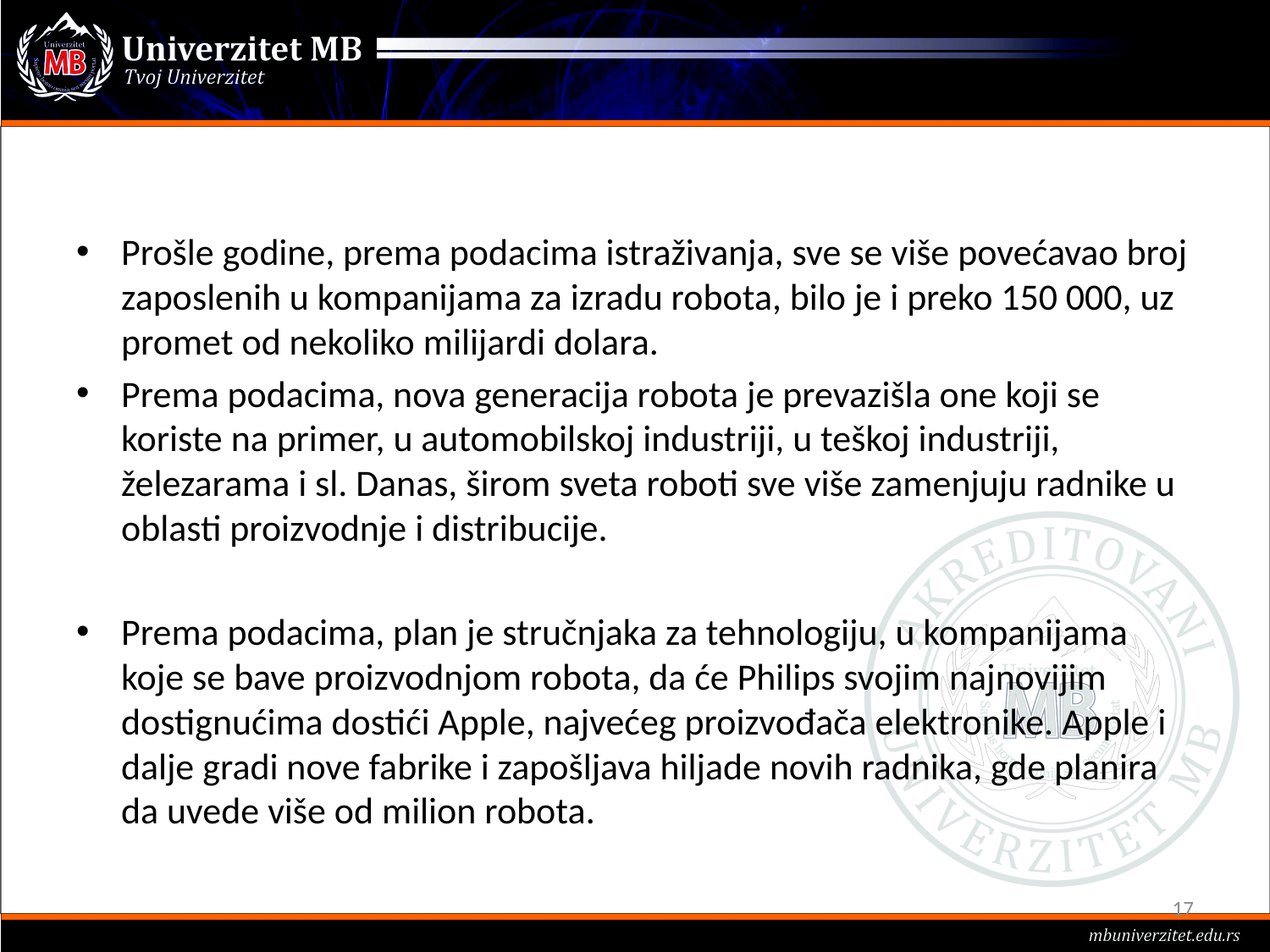

#
Prošle godine, prema podacima istraživanja, sve se više povećavao broj zaposlenih u kompanijama za izradu robota, bilo je i preko 150 000, uz promet od nekoliko milijardi dolara.
Prema podacima, nova generacija robota je prevazišla one koji se koriste na primer, u automobilskoj industriji, u teškoj industriji, železarama i sl. Danas, širom sveta roboti sve više zamenjuju radnike u oblasti proizvodnje i distribucije.

Prema podacima, plan je stručnjaka za tehnologiju, u kompanijama koje se bave proizvodnjom robota, da će Philips svojim najnovijim dostignućima dostići Apple, najvećeg proizvođača elektronike. Apple i dalje gradi nove fabrike i zapošljava hiljade novih radnika, gde planira da uvede više od milion robota.

17